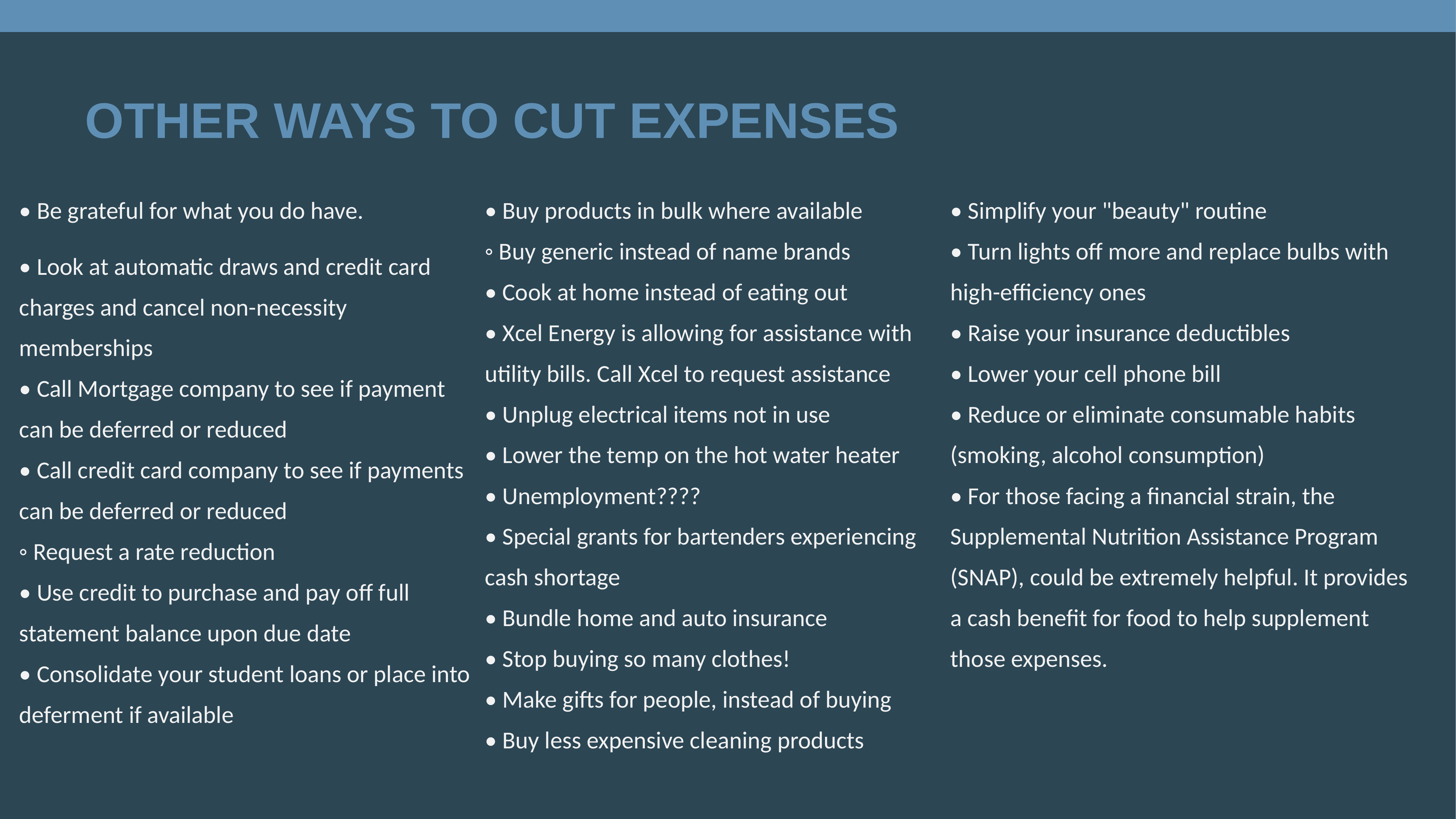

OTHER WAYS TO CUT EXPENSES
• Be grateful for what you do have.
• Look at automatic draws and credit card charges and cancel non-necessity memberships 
• Call Mortgage company to see if payment can be deferred or reduced 
• Call credit card company to see if payments can be deferred or reduced 
◦ Request a rate reduction 
• Use credit to purchase and pay off full statement balance upon due date 
• Consolidate your student loans or place into deferment if available 
• Buy products in bulk where available
◦ Buy generic instead of name brands 
• Cook at home instead of eating out 
• Xcel Energy is allowing for assistance with utility bills. Call Xcel to request assistance 
• Unplug electrical items not in use 
• Lower the temp on the hot water heater 
• Unemployment???? 
• Special grants for bartenders experiencing cash shortage 
• Bundle home and auto insurance 
• Stop buying so many clothes!
• Make gifts for people, instead of buying
• Buy less expensive cleaning products 
• Simplify your "beauty" routine 
• Turn lights off more and replace bulbs with high-efficiency ones 
• Raise your insurance deductibles 
• Lower your cell phone bill 
• Reduce or eliminate consumable habits (smoking, alcohol consumption) 
• For those facing a financial strain, the Supplemental Nutrition Assistance Program (SNAP), could be extremely helpful. It provides a cash benefit for food to help supplement those expenses.